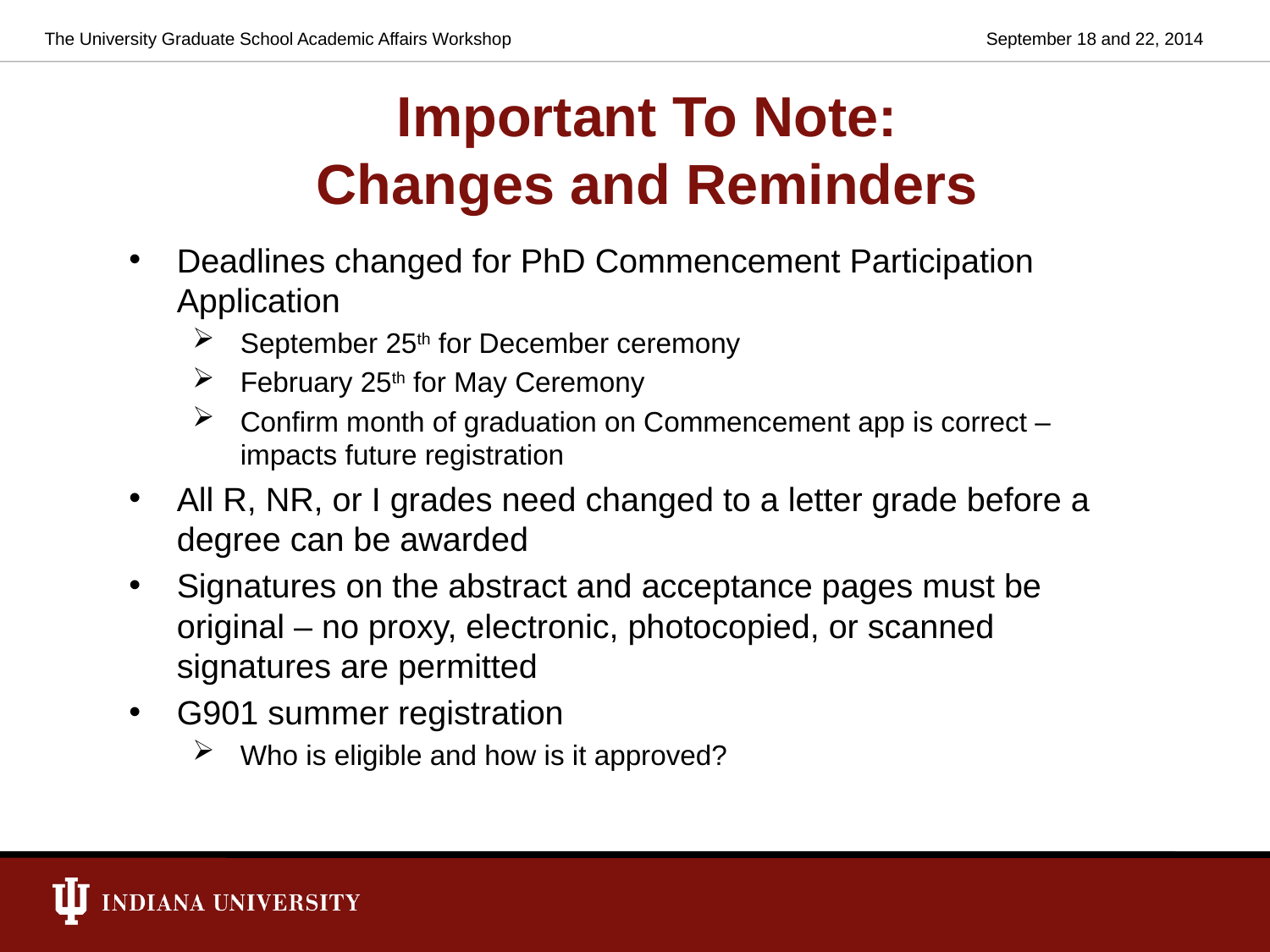

The University Graduate School Academic Affairs Workshop
September 18 and 22, 2014

# Important To Note: Changes and Reminders
Deadlines changed for PhD Commencement Participation Application
September 25th for December ceremony
February 25th for May Ceremony
Confirm month of graduation on Commencement app is correct – impacts future registration
All R, NR, or I grades need changed to a letter grade before a degree can be awarded
Signatures on the abstract and acceptance pages must be original – no proxy, electronic, photocopied, or scanned signatures are permitted
G901 summer registration
Who is eligible and how is it approved?